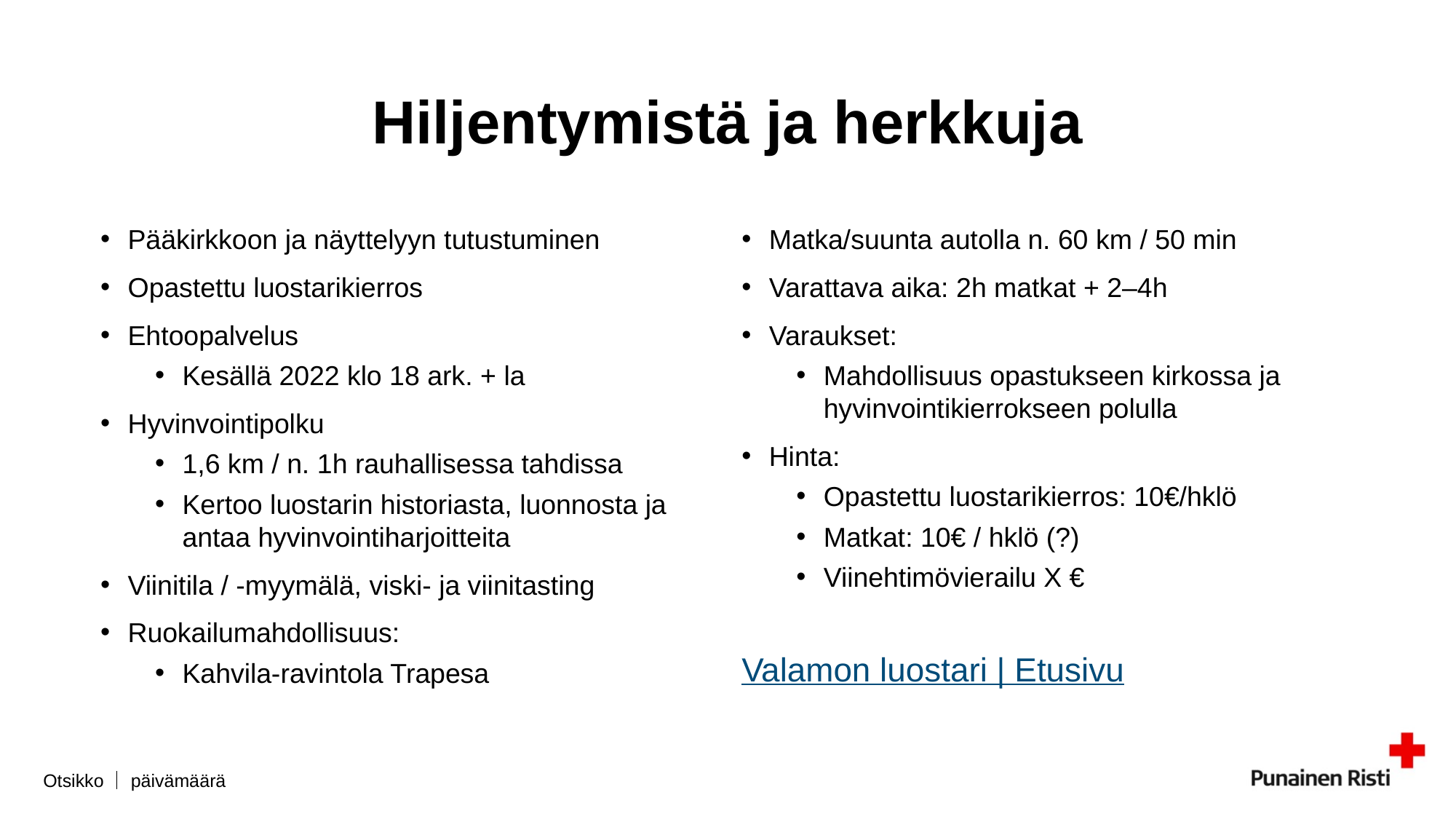

Hiljentymistä ja herkkuja
Pääkirkkoon ja näyttelyyn tutustuminen
Opastettu luostarikierros
Ehtoopalvelus
Kesällä 2022 klo 18 ark. + la
Hyvinvointipolku
1,6 km / n. 1h rauhallisessa tahdissa
Kertoo luostarin historiasta, luonnosta ja antaa hyvinvointiharjoitteita
Viinitila / -myymälä, viski- ja viinitasting
Ruokailumahdollisuus:
Kahvila-ravintola Trapesa

Matka/suunta autolla n. 60 km / 50 min
Varattava aika: 2h matkat + 2–4h
Varaukset:
Mahdollisuus opastukseen kirkossa ja hyvinvointikierrokseen polulla
Hinta:
Opastettu luostarikierros: 10€/hklö
Matkat: 10€ / hklö (?)
Viinehtimövierailu X €

Valamon luostari | Etusivu